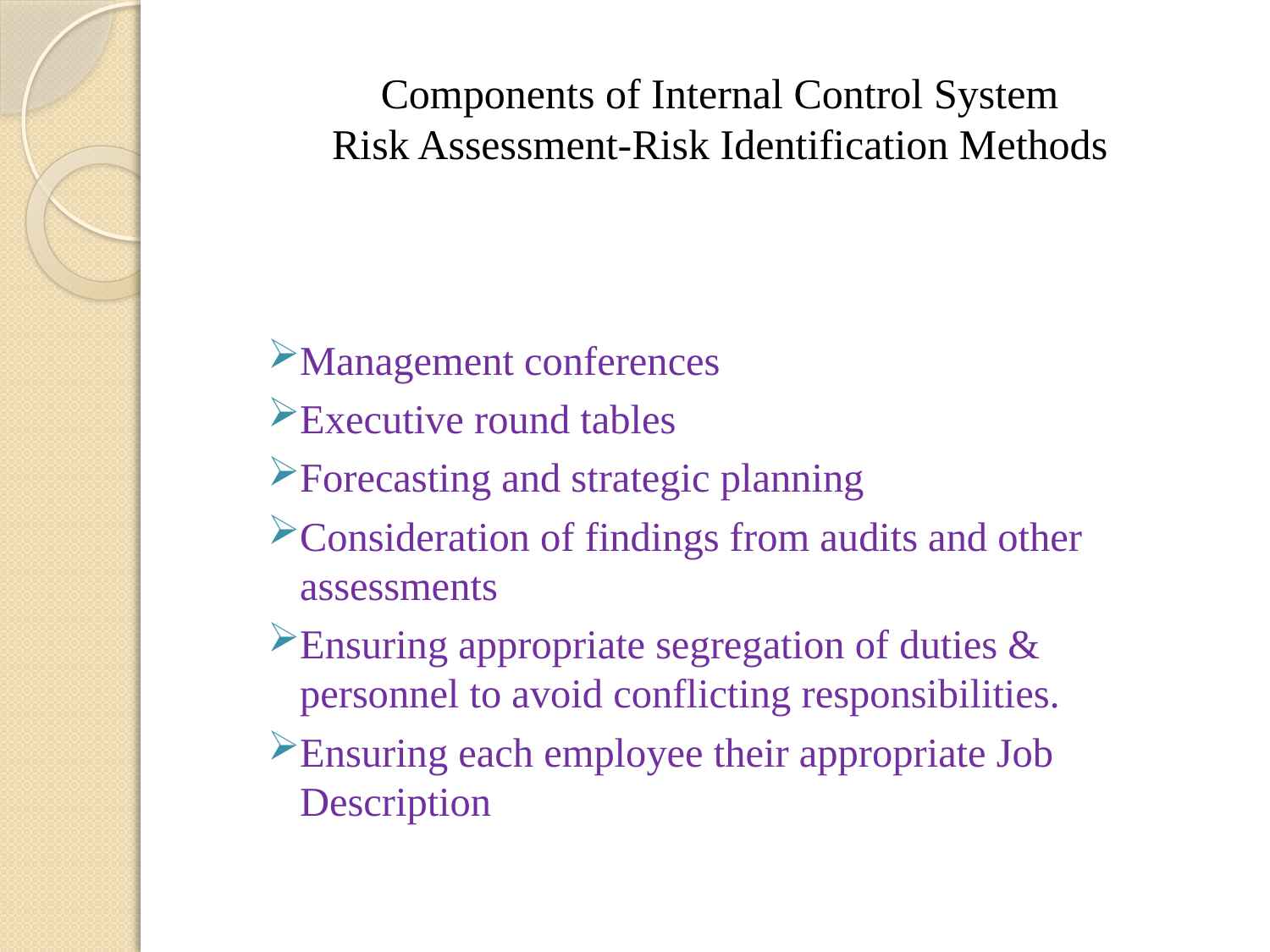

# Components of Internal Control System Risk Assessment-Risk Identification Methods
Management conferences
Executive round tables
Forecasting and strategic planning
Consideration of findings from audits and other assessments
Ensuring appropriate segregation of duties & personnel to avoid conflicting responsibilities.
Ensuring each employee their appropriate Job Description